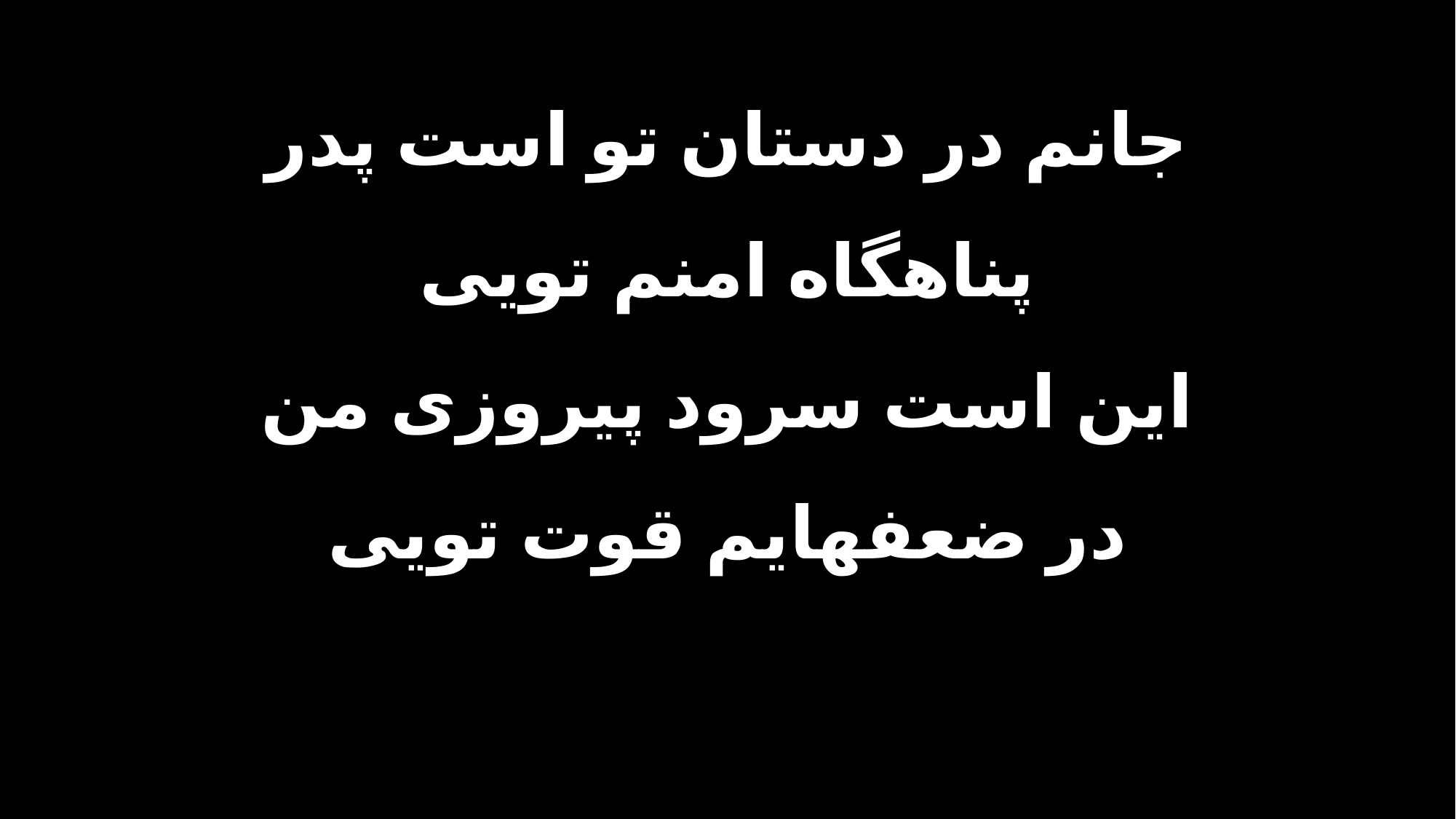

جانم در دستان تو است پدر
پناهگاه امنم تویی
این است سرود پیروزی من
در ضعفهایم قوت تویی